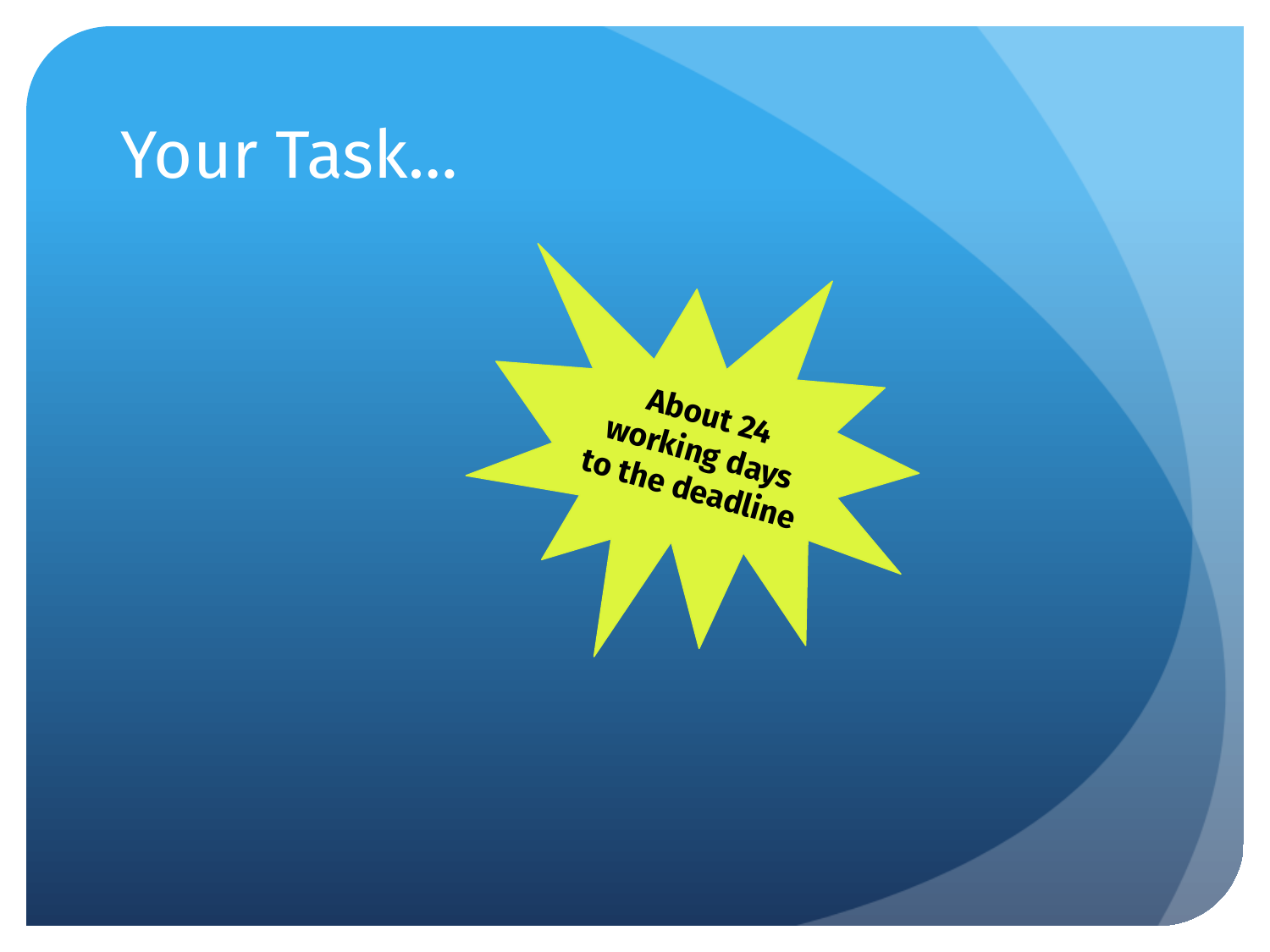

# Your Task…
About 24 working days to the deadline